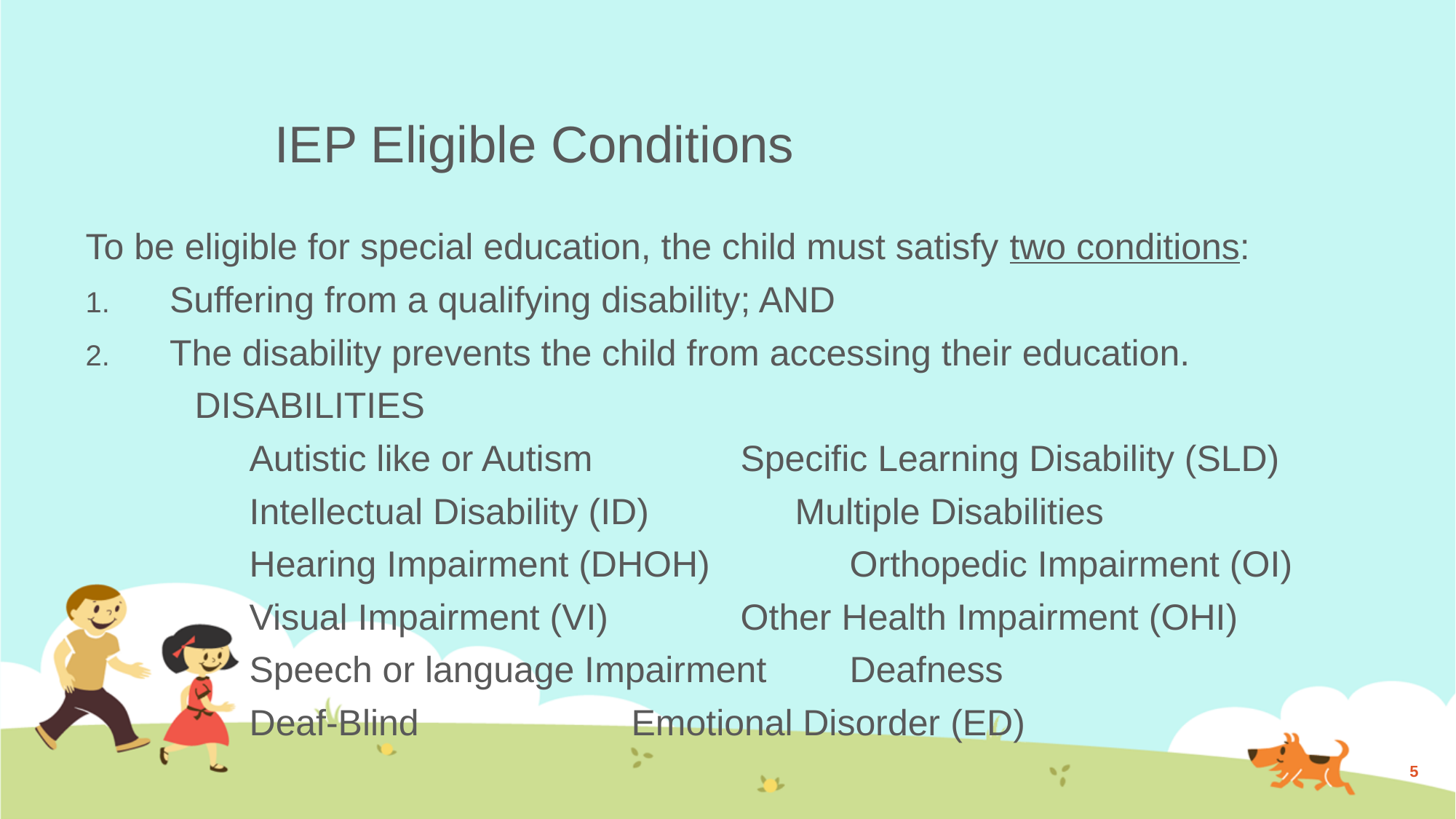

# IEP Eligible Conditions

To be eligible for special education, the child must satisfy two conditions:
Suffering from a qualifying disability; AND
The disability prevents the child from accessing their education.
		DISABILITIES
			Autistic like or Autism			Specific Learning Disability (SLD)
			Intellectual Disability (ID) 			Multiple Disabilities
			Hearing Impairment (DHOH) 			Orthopedic Impairment (OI)
			Visual Impairment (VI) 			Other Health Impairment (OHI)
			Speech or language Impairment 		Deafness
			Deaf-Blind 				Emotional Disorder (ED)
5